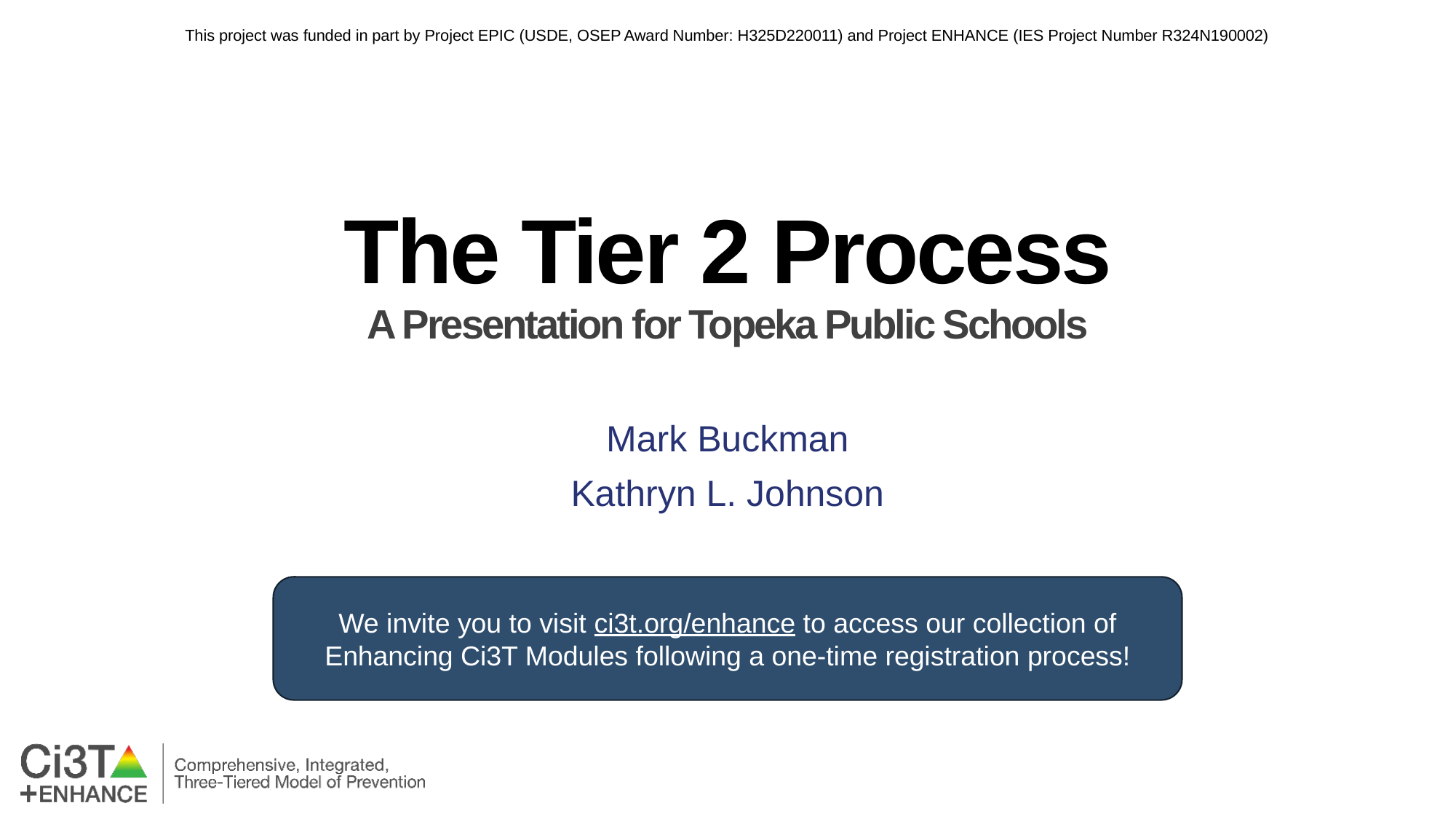

This project was funded in part by Project EPIC (USDE, OSEP Award Number: H325D220011) and Project ENHANCE (IES Project Number R324N190002)
# The Tier 2 Process A Presentation for Topeka Public Schools
Mark Buckman
Kathryn L. Johnson
We invite you to visit ci3t.org/enhance to access our collection of Enhancing Ci3T Modules following a one-time registration process!